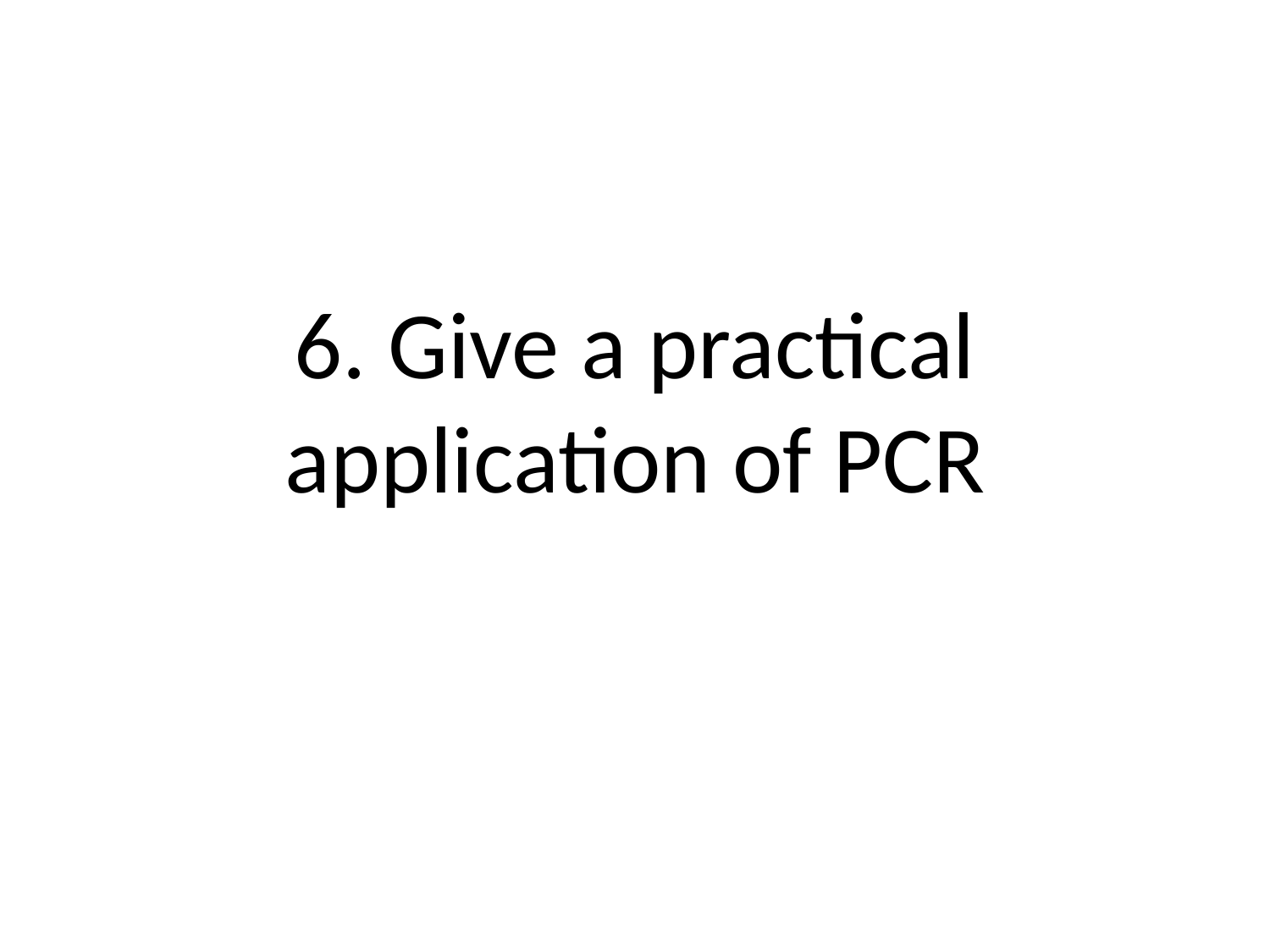

# 6. Give a practical application of PCR